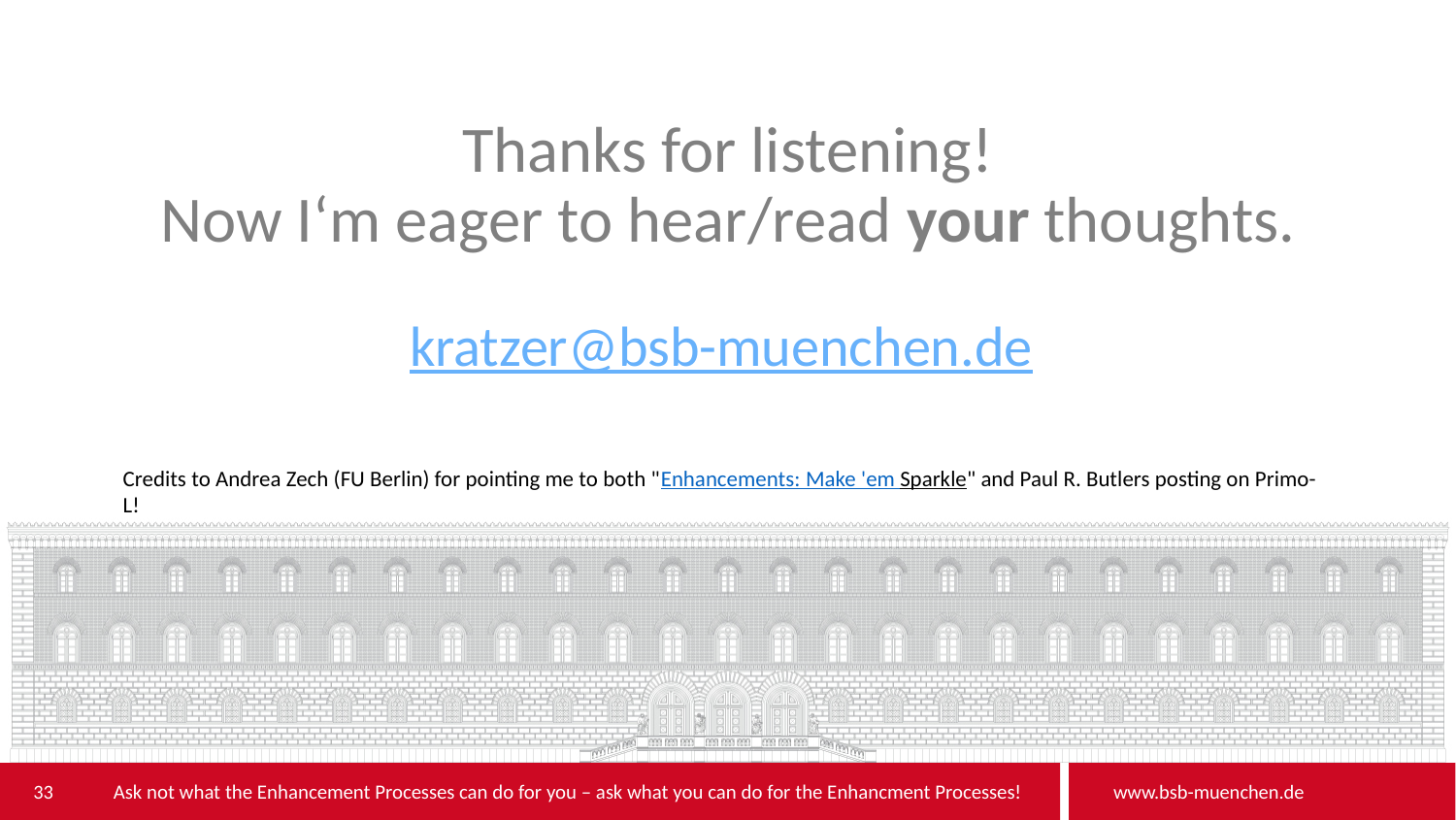

# Thanks for listening! Now I‘m eager to hear/read your thoughts. kratzer@bsb-muenchen.de
Credits to Andrea Zech (FU Berlin) for pointing me to both "Enhancements: Make 'em Sparkle" and Paul R. Butlers posting on Primo-L!
33
Ask not what the Enhancement Processes can do for you – ask what you can do for the Enhancment Processes!